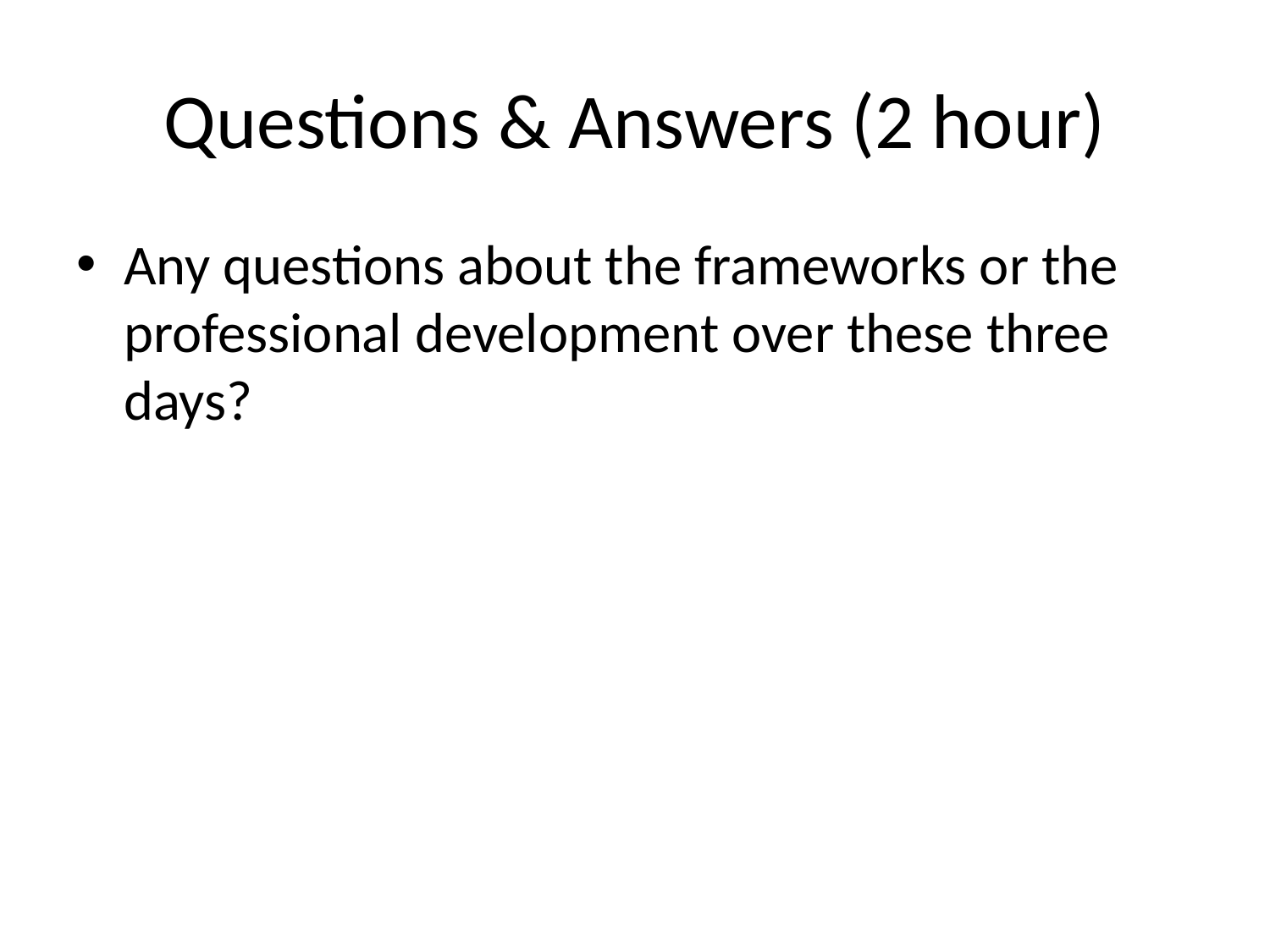

# Questions & Answers (2 hour)
Any questions about the frameworks or the professional development over these three days?